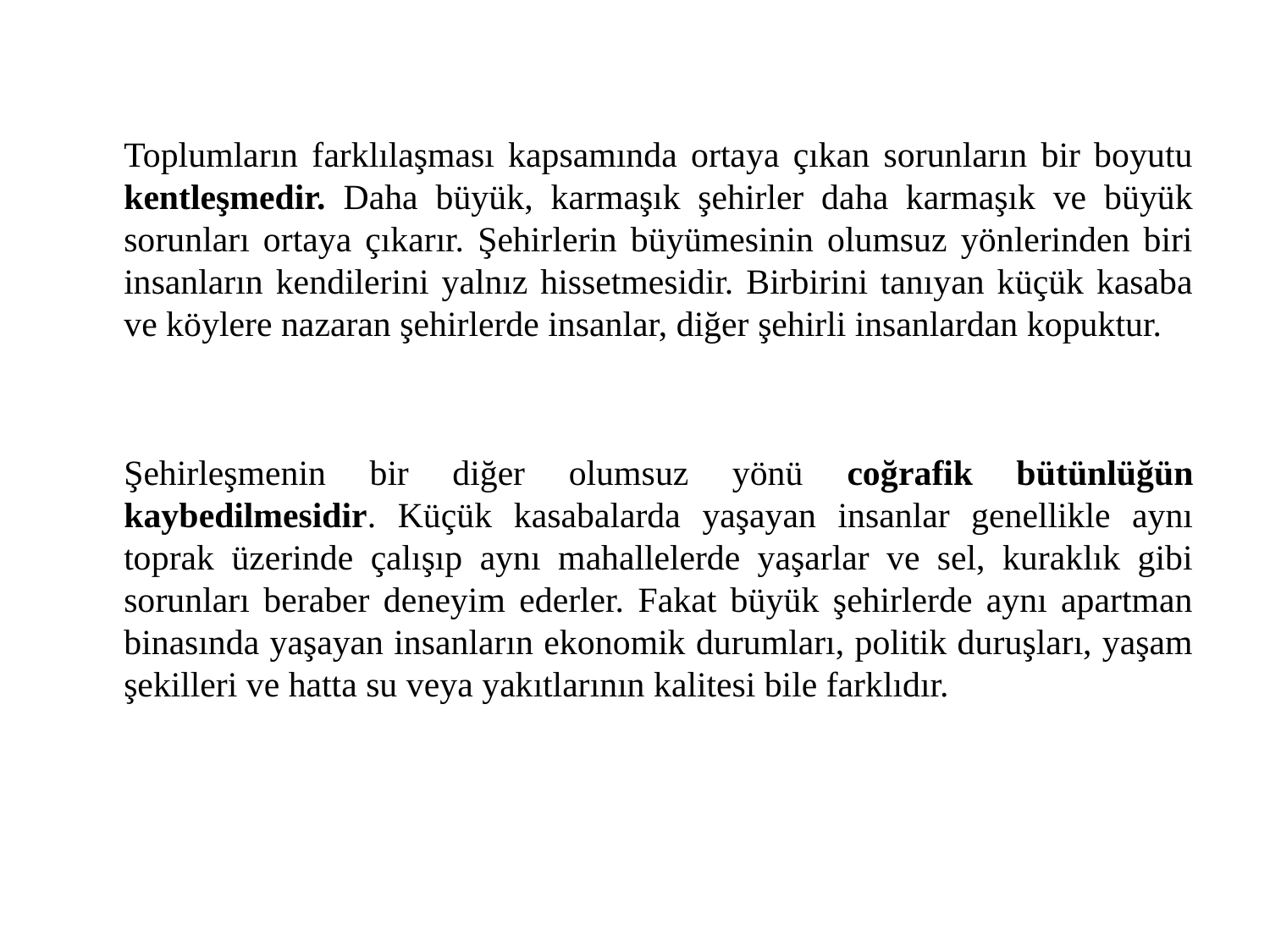

Toplumların farklılaşması kapsamında ortaya çıkan sorunların bir boyutu kentleşmedir. Daha büyük, karmaşık şehirler daha karmaşık ve büyük sorunları ortaya çıkarır. Şehirlerin büyümesinin olumsuz yönlerinden biri insanların kendilerini yalnız hissetmesidir. Birbirini tanıyan küçük kasaba ve köylere nazaran şehirlerde insanlar, diğer şehirli insanlardan kopuktur.

Şehirleşmenin bir diğer olumsuz yönü coğrafik bütünlüğün kaybedilmesidir. Küçük kasabalarda yaşayan insanlar genellikle aynı toprak üzerinde çalışıp aynı mahallelerde yaşarlar ve sel, kuraklık gibi sorunları beraber deneyim ederler. Fakat büyük şehirlerde aynı apartman binasında yaşayan insanların ekonomik durumları, politik duruşları, yaşam şekilleri ve hatta su veya yakıtlarının kalitesi bile farklıdır.